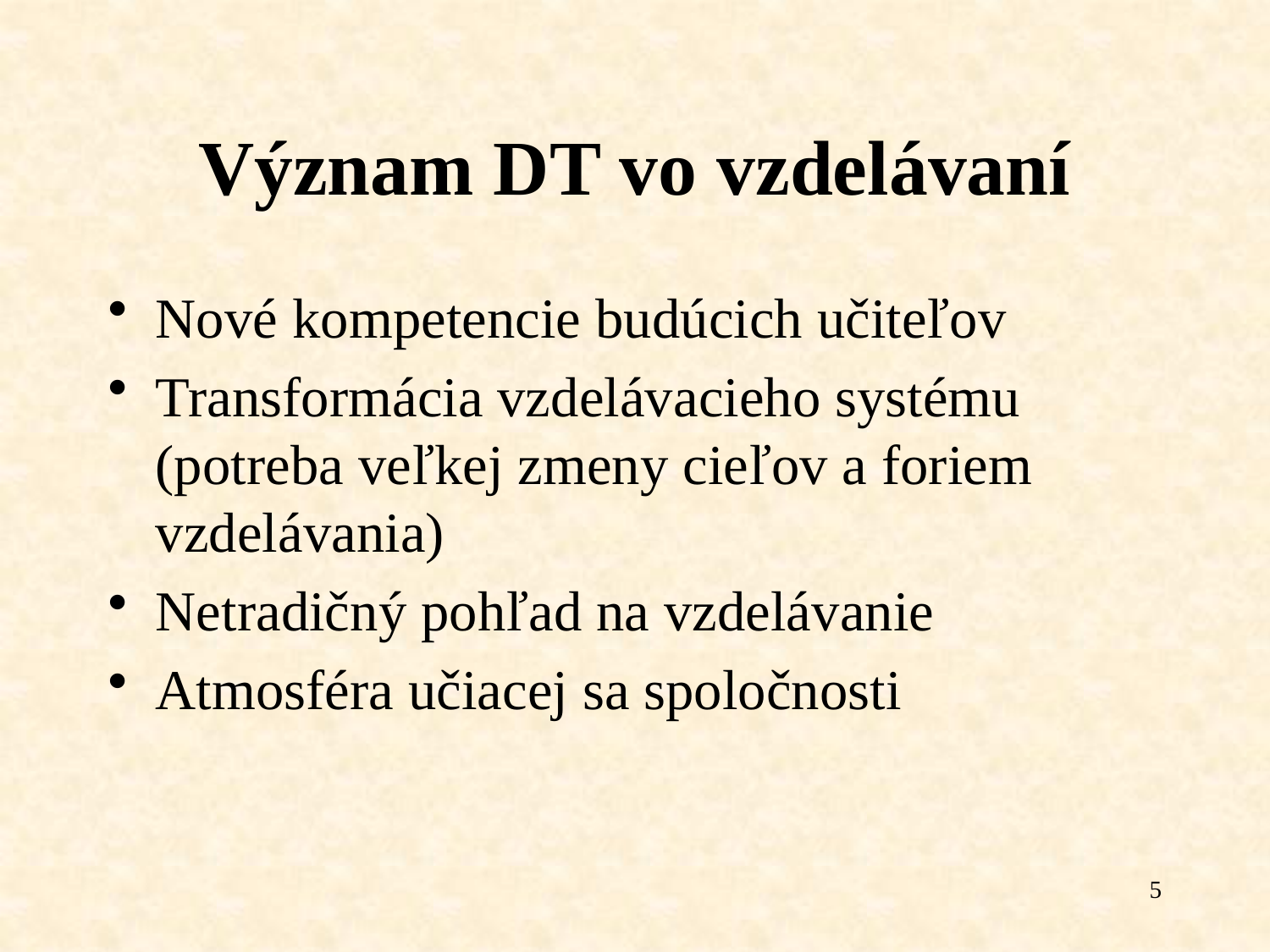

# Význam DT vo vzdelávaní
Nové kompetencie budúcich učiteľov
Transformácia vzdelávacieho systému (potreba veľkej zmeny cieľov a foriem vzdelávania)
Netradičný pohľad na vzdelávanie
Atmosféra učiacej sa spoločnosti
5